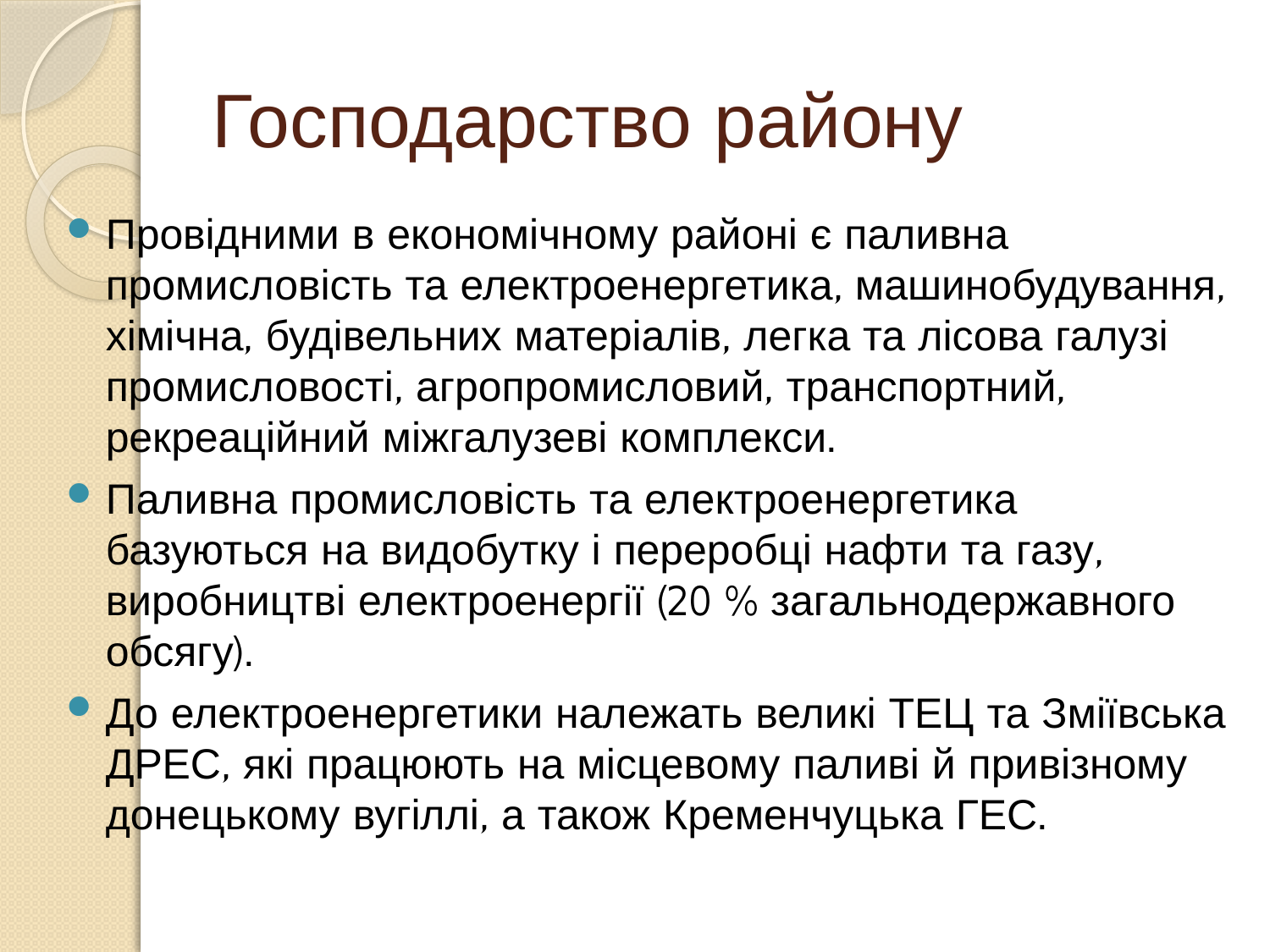

# Господарство району
Провідними в економічному районі є паливна промисловість та електроенергетика, машинобудування, хімічна, будівельних матеріалів, легка та лісова галузі промисловості, агропромисловий, транспортний, рекреаційний міжгалузеві комплекси.
Паливна промисловість та електроенергетика базуються на видобутку і переробці нафти та газу, виробництві електроенергії (20 % загальнодержавного обсягу).
До електроенергетики належать великі ТЕЦ та Зміївська ДРЕС, які працюють на місцевому паливі й привізному донецькому вугіллі, а також Кременчуцька ГЕС.